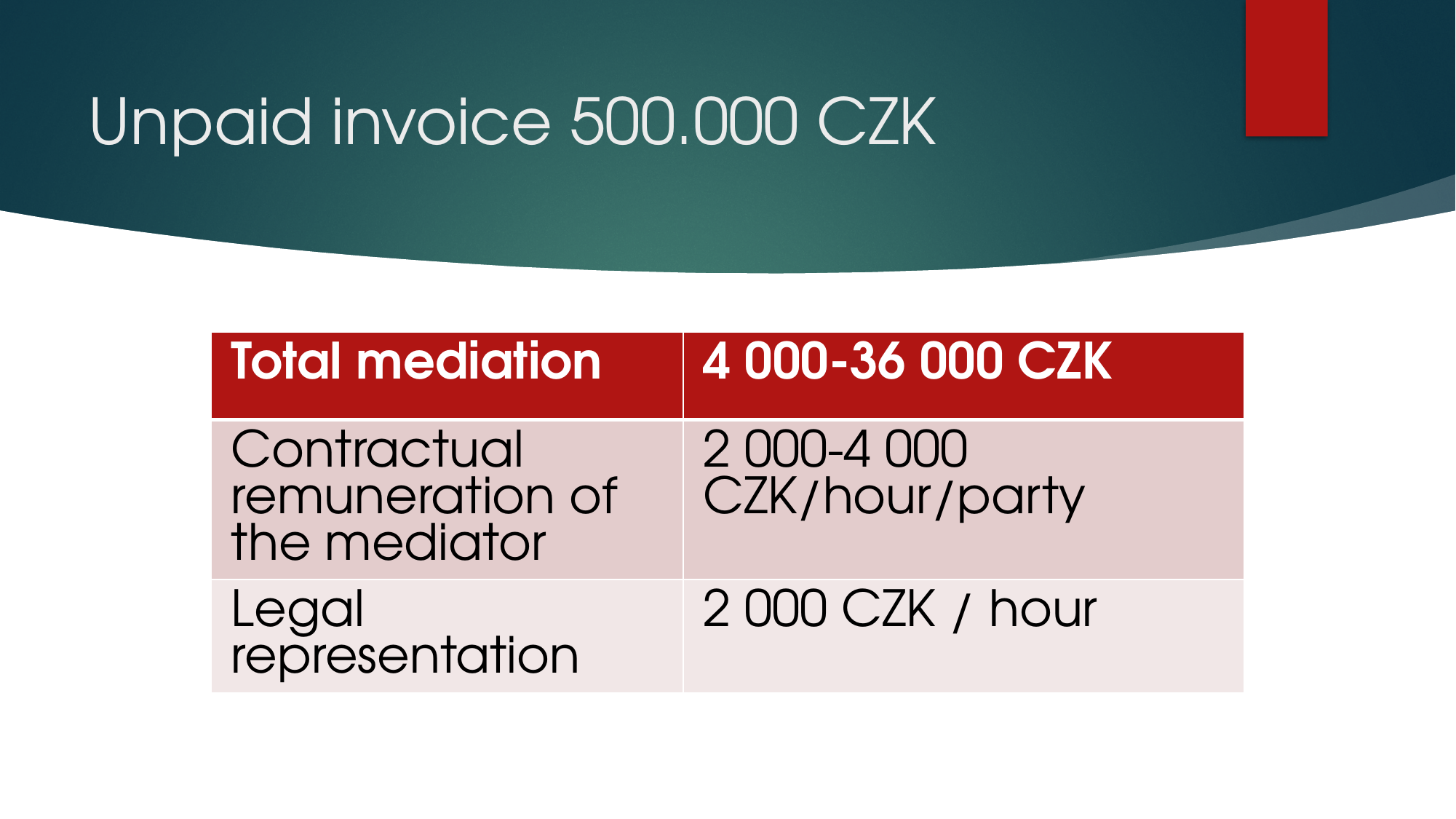

# Unpaid invoice 500.000 CZK

| Total mediation | 4 000-36 000 CZK |
| --- | --- |
| Contractual remuneration of the mediator | 2 000-4 000 CZK/hour/party |
| Legal representation | 2 000 CZK / hour |